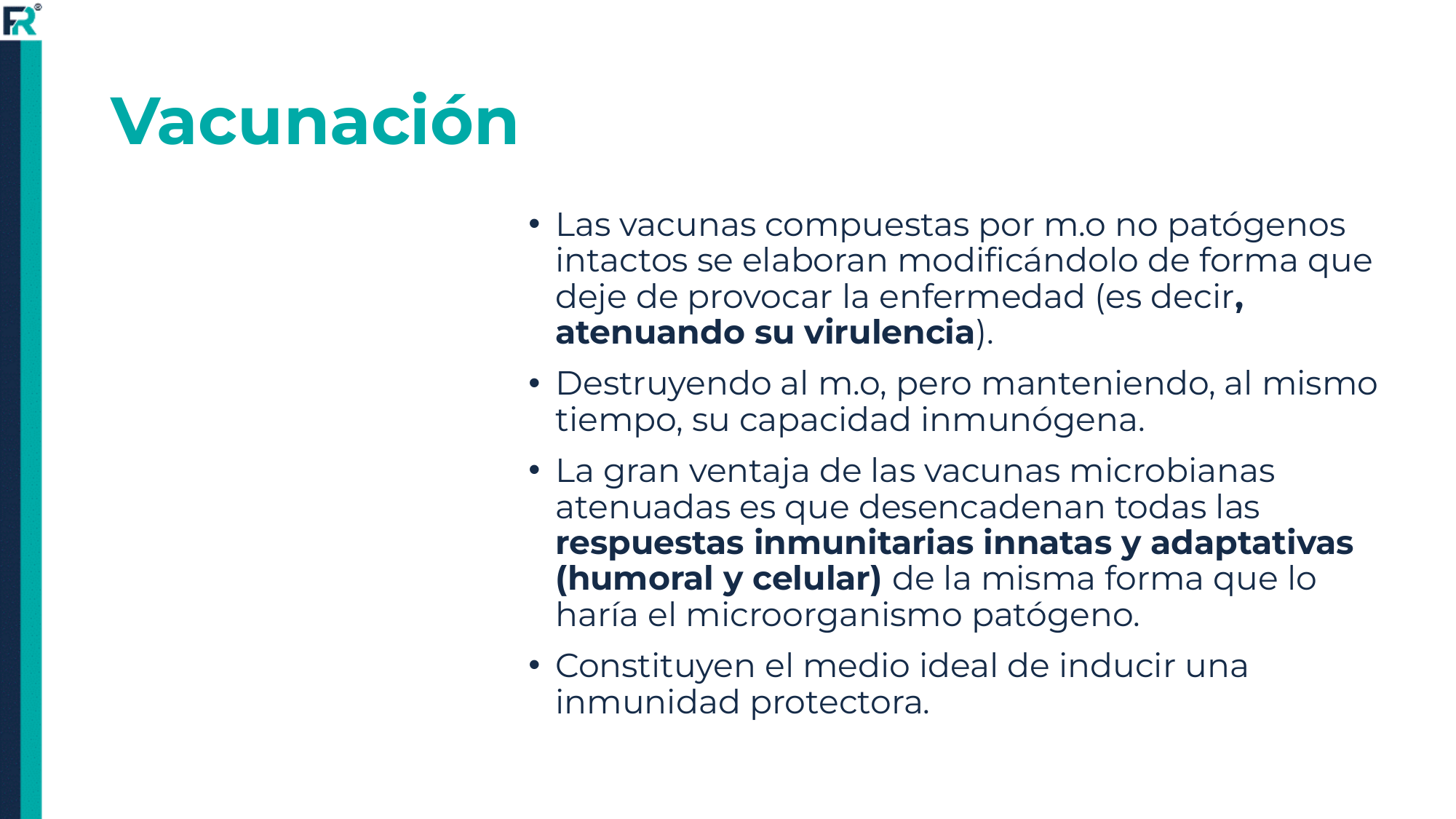

# Vacunación
Las vacunas compuestas por m.o no patógenos intactos se elaboran modificándolo de forma que deje de provocar la enfermedad (es decir, atenuando su virulencia).
Destruyendo al m.o, pero manteniendo, al mismo tiempo, su capacidad inmunógena.
La gran ventaja de las vacunas microbianas atenuadas es que desencadenan todas las respuestas inmunitarias innatas y adaptativas (humoral y celular) de la misma forma que lo haría el microorganismo patógeno.
Constituyen el medio ideal de inducir una inmunidad protectora.